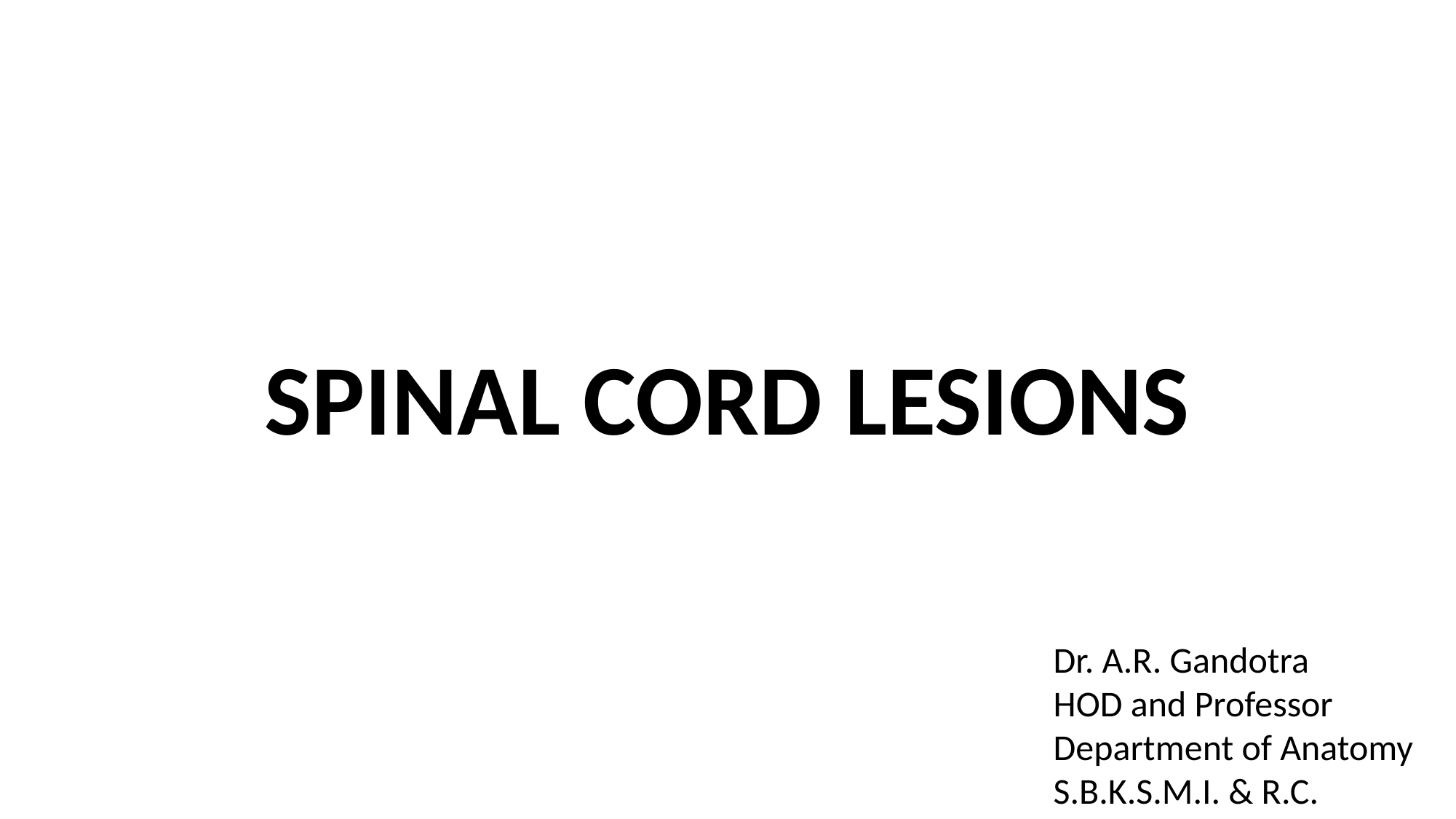

SPINAL CORD LESIONS
Dr. A.R. Gandotra
HOD and Professor
Department of Anatomy
S.B.K.S.M.I. & R.C.